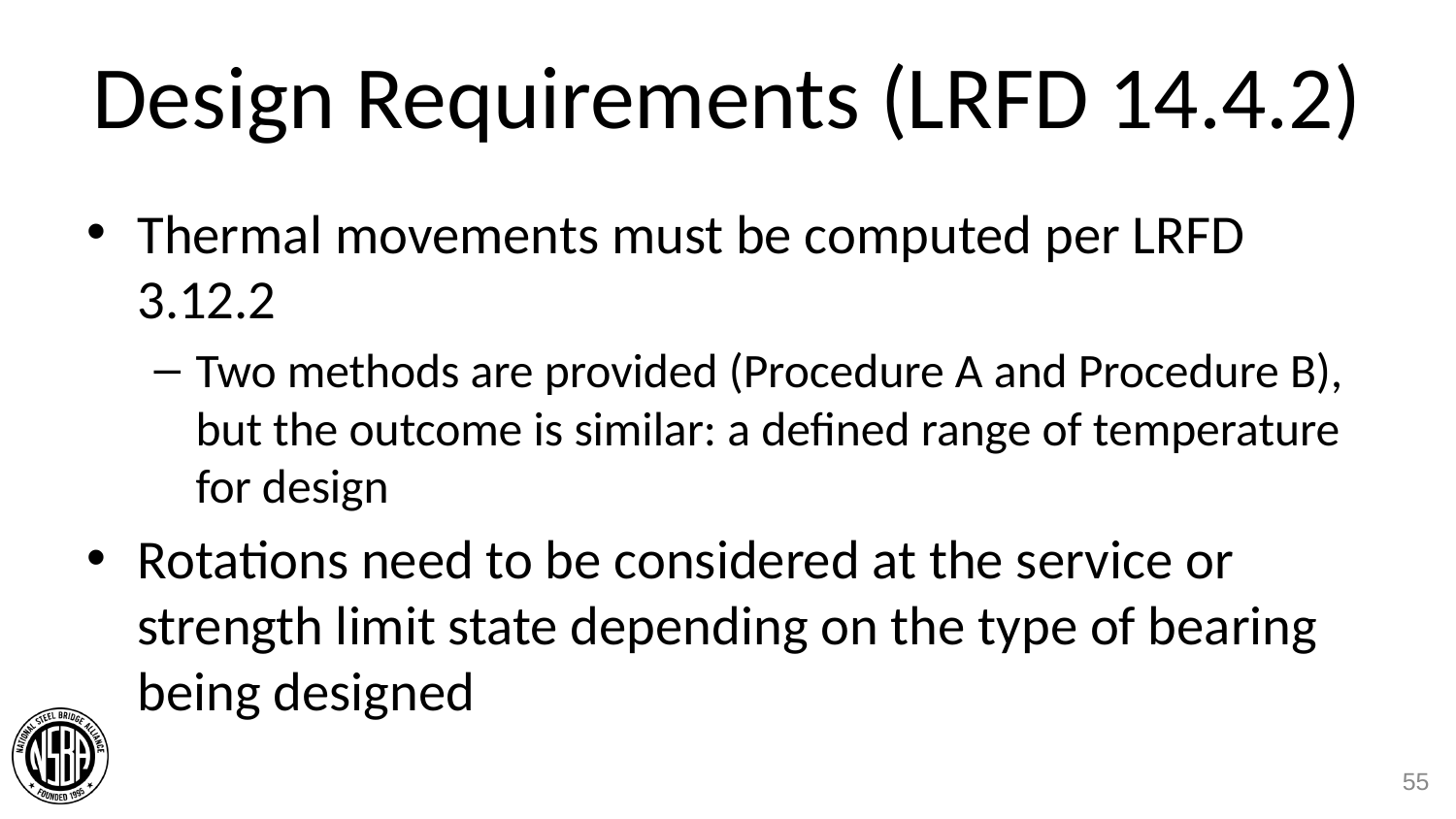

# Design Requirements (LRFD 14.4.2)
Thermal movements must be computed per LRFD 3.12.2
Two methods are provided (Procedure A and Procedure B), but the outcome is similar: a defined range of temperature for design
Rotations need to be considered at the service or strength limit state depending on the type of bearing being designed
55